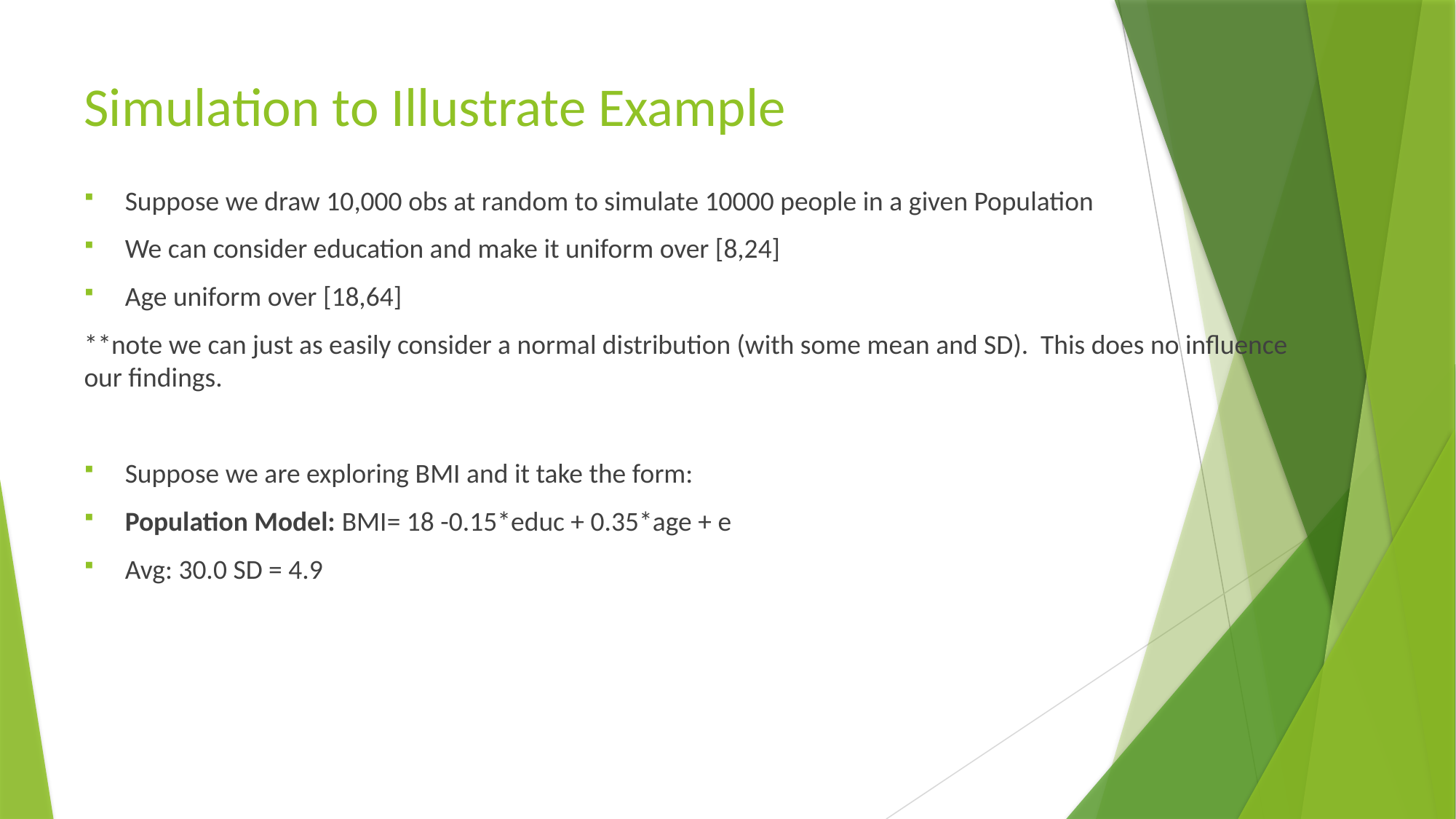

# Simulation to Illustrate Example
Suppose we draw 10,000 obs at random to simulate 10000 people in a given Population
We can consider education and make it uniform over [8,24]
Age uniform over [18,64]
**note we can just as easily consider a normal distribution (with some mean and SD).  This does no influence our findings.

Suppose we are exploring BMI and it take the form:
Population Model: BMI= 18 -0.15*educ + 0.35*age + e
Avg: 30.0 SD = 4.9